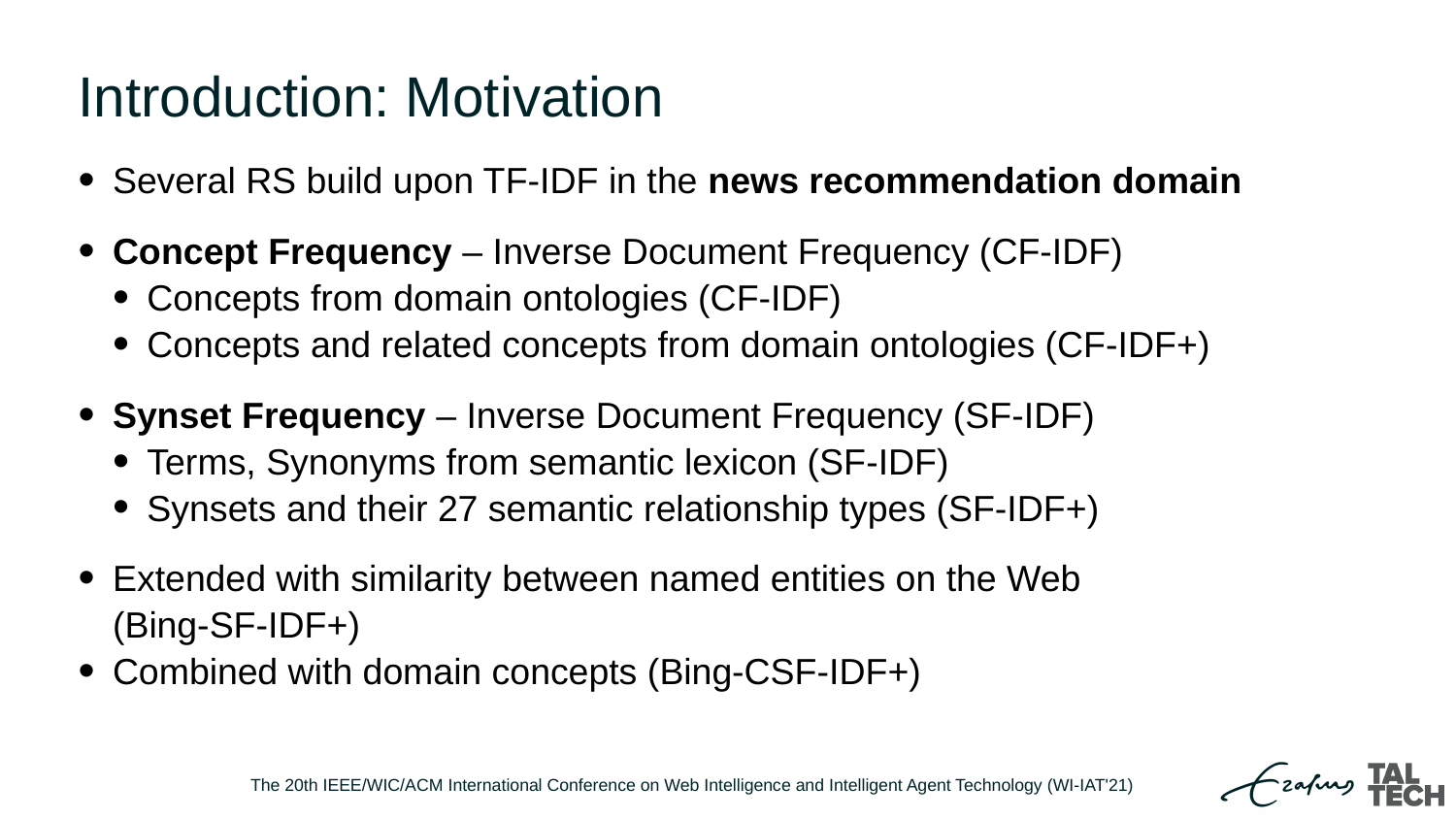

# Introduction: Motivation
Several RS build upon TF-IDF in the news recommendation domain
Concept Frequency – Inverse Document Frequency (CF-IDF)
Concepts from domain ontologies (CF-IDF)
Concepts and related concepts from domain ontologies (CF-IDF+)
Synset Frequency – Inverse Document Frequency (SF-IDF)
Terms, Synonyms from semantic lexicon (SF-IDF)
Synsets and their 27 semantic relationship types (SF-IDF+)
Extended with similarity between named entities on the Web
(Bing-SF-IDF+)
Combined with domain concepts (Bing-CSF-IDF+)

The 20th IEEE/WIC/ACM International Conference on Web Intelligence and Intelligent Agent Technology (WI-IAT'21)